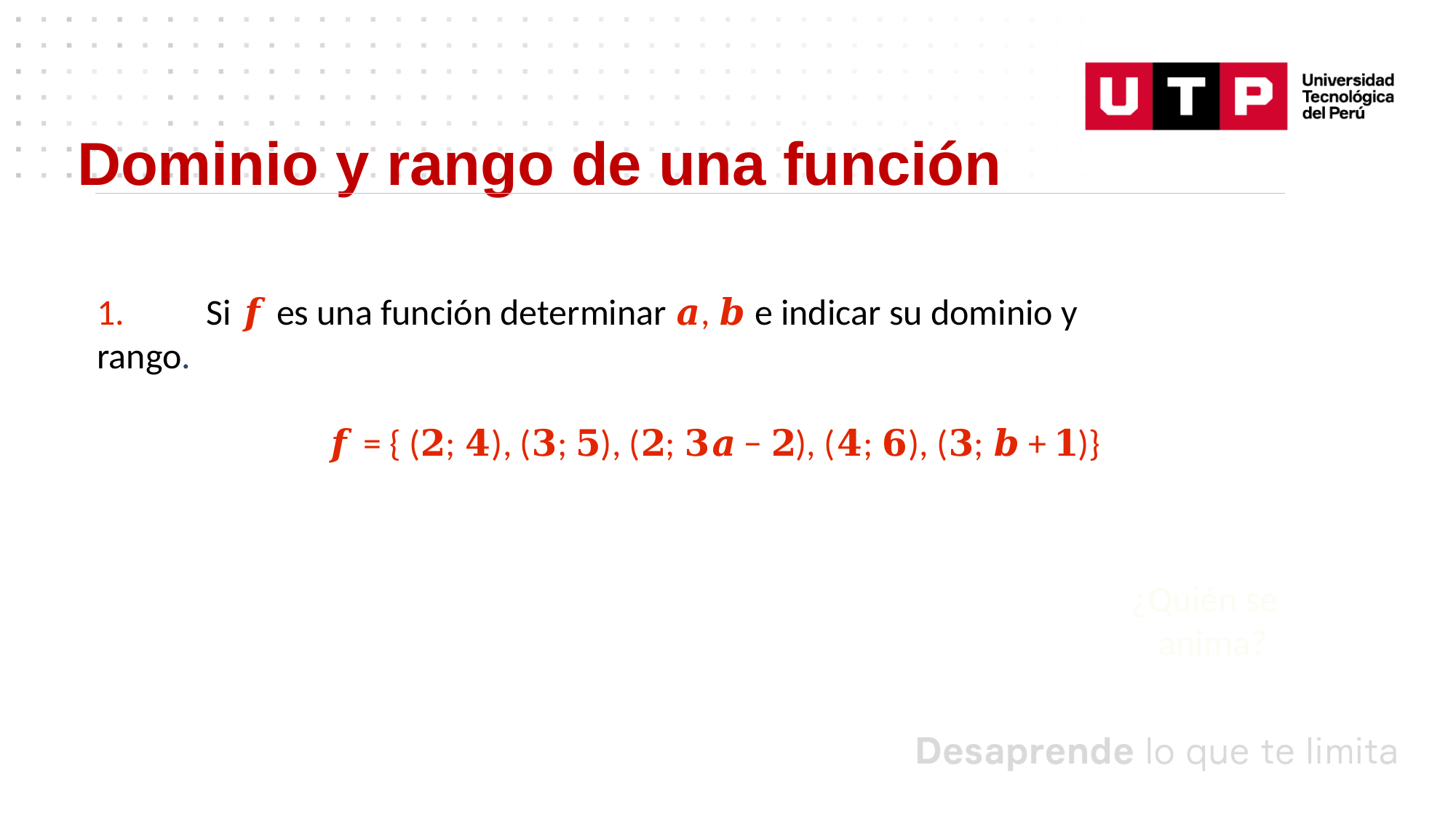

Dominio y rango de una función

1.	Si 𝒇 es una función determinar 𝒂, 𝒃 e indicar su dominio y rango.

𝒇 = { (𝟐; 𝟒), (𝟑; 𝟓), (𝟐; 𝟑𝒂 − 𝟐), (𝟒; 𝟔), (𝟑; 𝒃 + 𝟏)}
¿Quién se  anima?